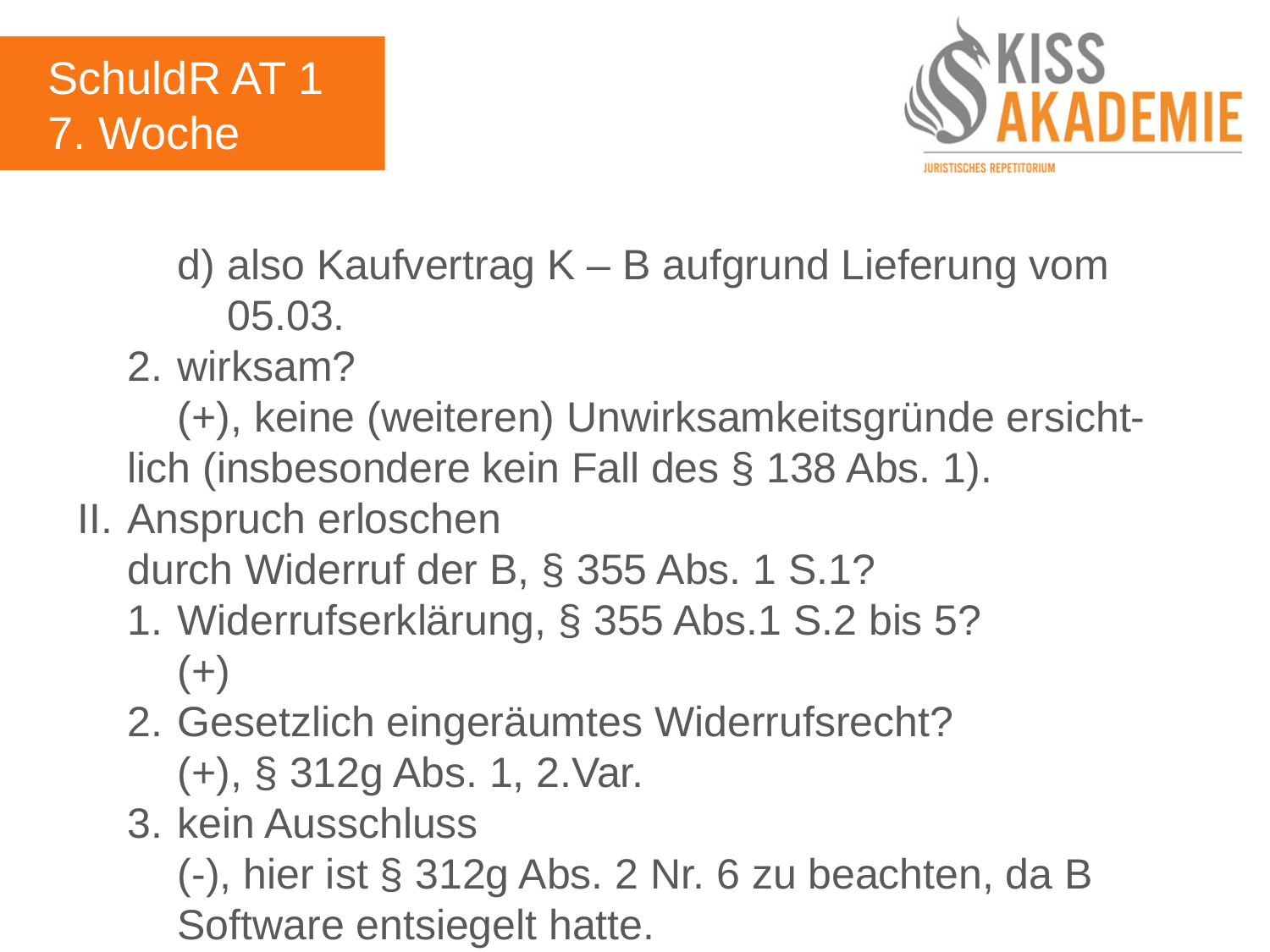

SchuldR AT 1
7. Woche
			d)	also Kaufvertrag K – B aufgrund Lieferung vom					05.03.
		2.	wirksam?
			(+), keine (weiteren) Unwirksamkeitsgründe ersicht-			lich (insbesondere kein Fall des § 138 Abs. 1).
	II.	Anspruch erloschen
		durch Widerruf der B, § 355 Abs. 1 S.1?
		1.	Widerrufserklärung, § 355 Abs.1 S.2 bis 5?
			(+)
		2.	Gesetzlich eingeräumtes Widerrufsrecht?
			(+), § 312g Abs. 1, 2.Var.
		3.	kein Ausschluss
			(-), hier ist § 312g Abs. 2 Nr. 6 zu beachten, da B				Software entsiegelt hatte.